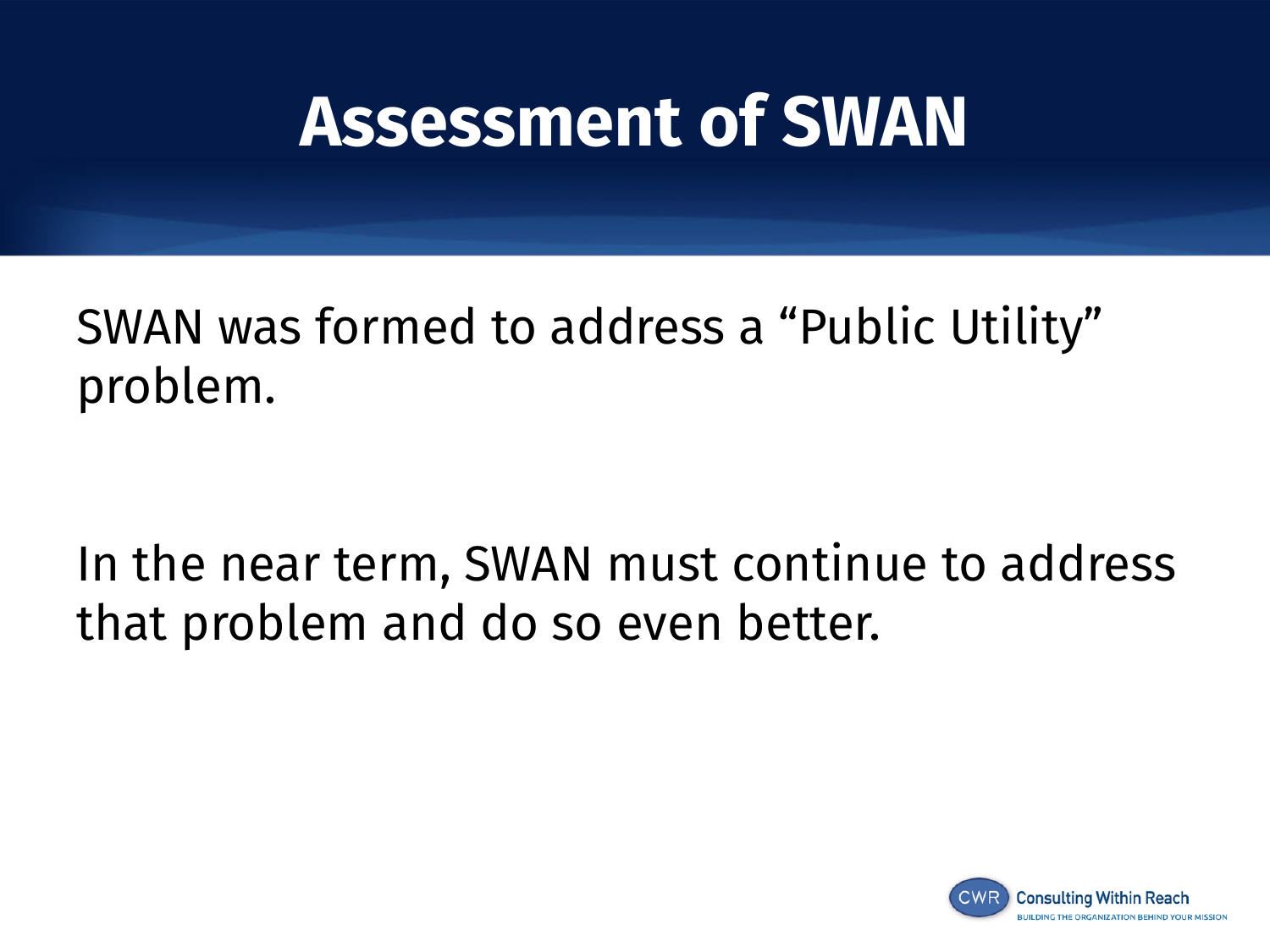

# Assessment of SWAN
SWAN was formed to address a “Public Utility” problem.

In the near term, SWAN must continue to address that problem and do so even better.